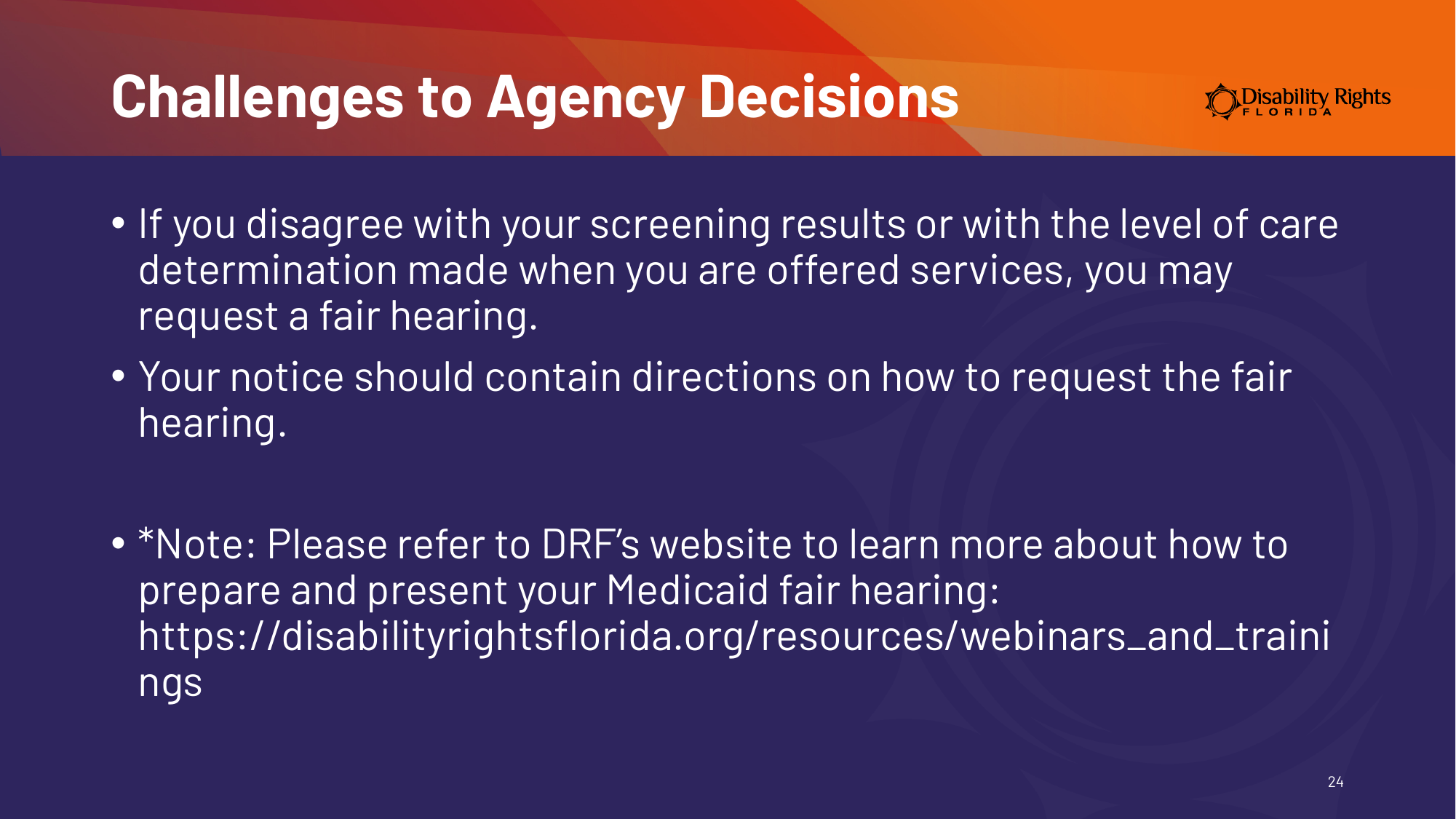

# Challenges to Agency Decisions
If you disagree with your screening results or with the level of care determination made when you are offered services, you may request a fair hearing.
Your notice should contain directions on how to request the fair hearing.

*Note: Please refer to DRF’s website to learn more about how to prepare and present your Medicaid fair hearing: https://disabilityrightsflorida.org/resources/webinars_and_trainings
24